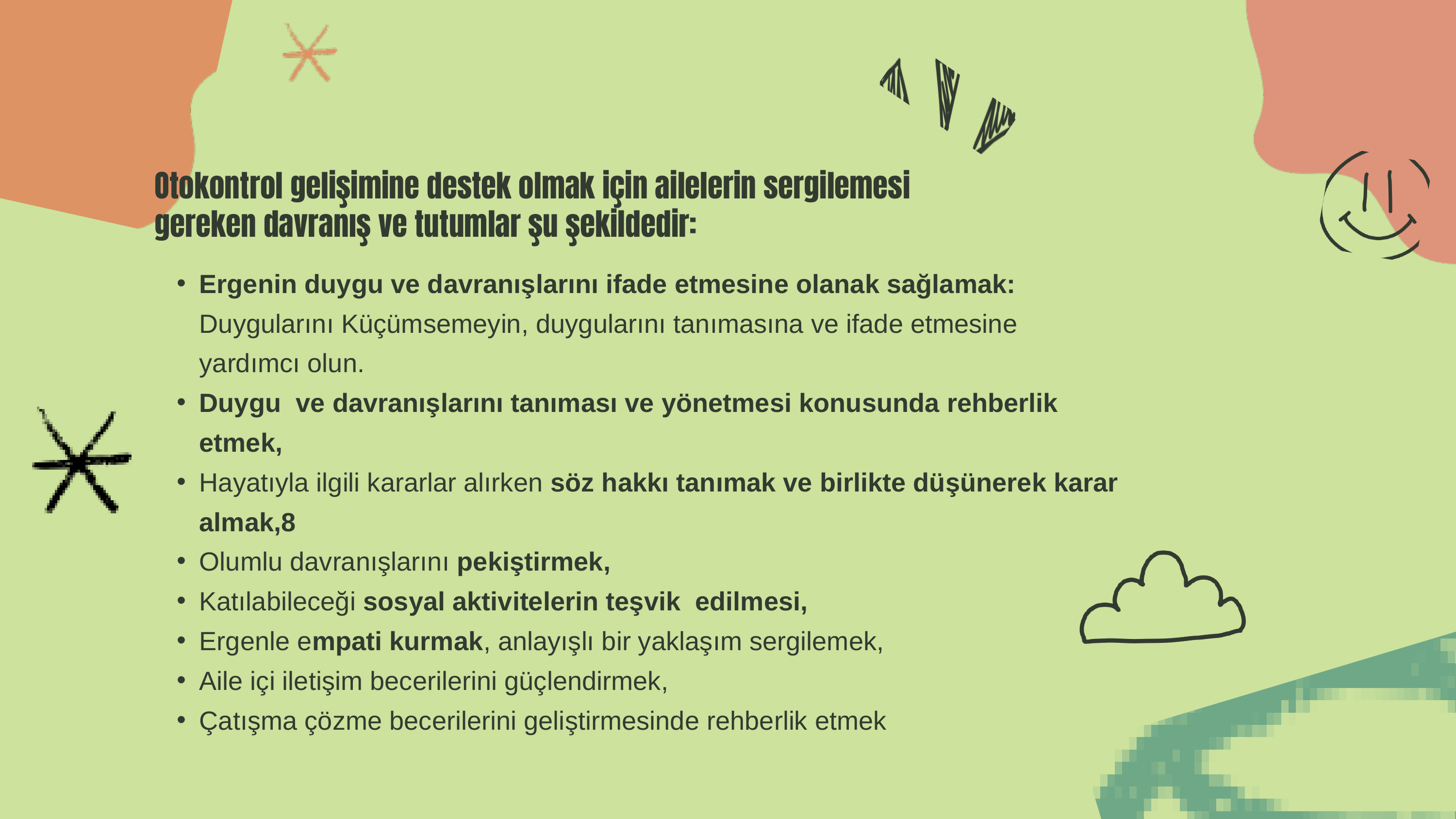

Otokontrol gelişimine destek olmak için ailelerin sergilemesi gereken davranış ve tutumlar şu şekildedir:
Ergenin duygu ve davranışlarını ifade etmesine olanak sağlamak: Duygularını Küçümsemeyin, duygularını tanımasına ve ifade etmesine yardımcı olun.
Duygu  ve davranışlarını tanıması ve yönetmesi konusunda rehberlik etmek,
Hayatıyla ilgili kararlar alırken söz hakkı tanımak ve birlikte düşünerek karar almak,8
Olumlu davranışlarını pekiştirmek,
Katılabileceği sosyal aktivitelerin teşvik  edilmesi,
Ergenle empati kurmak, anlayışlı bir yaklaşım sergilemek,
Aile içi iletişim becerilerini güçlendirmek,
Çatışma çözme becerilerini geliştirmesinde rehberlik etmek